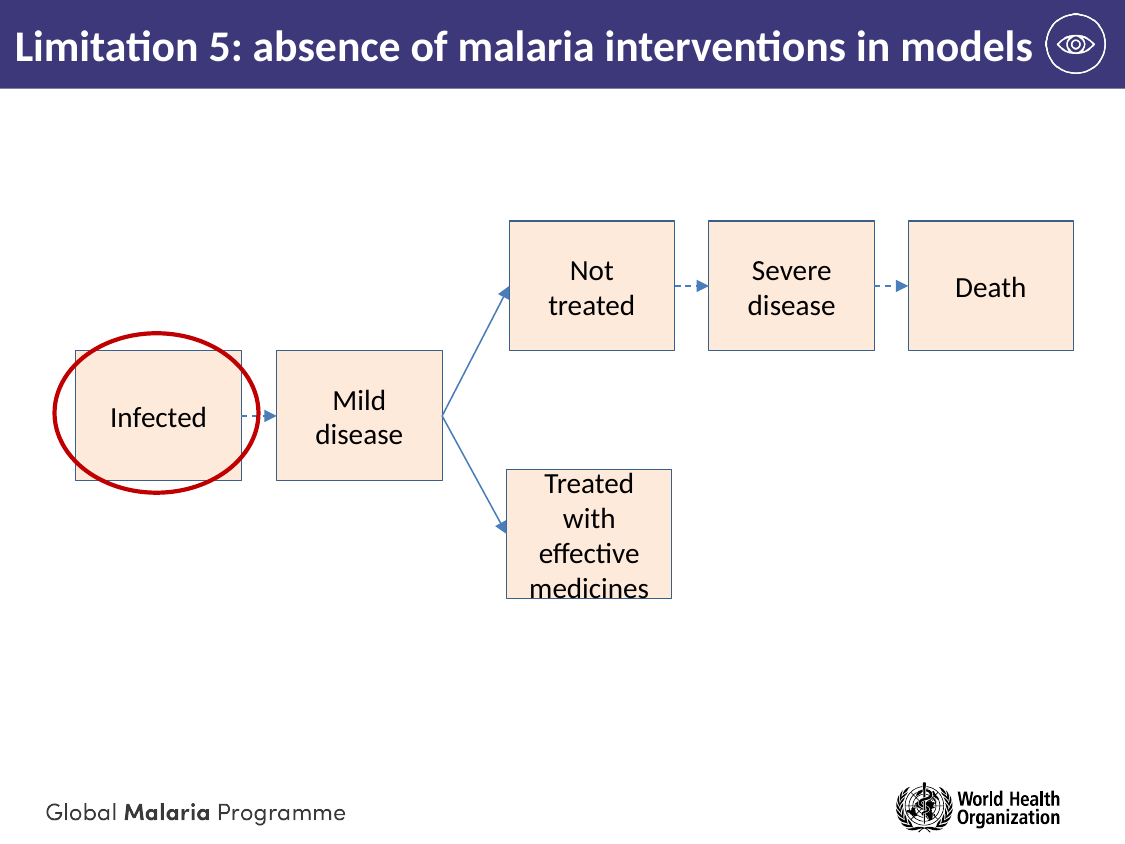

# Limitation 5: absence of malaria interventions in models
Not treated
Severe disease
Death

Infected
Mild disease
Treated with effective medicines